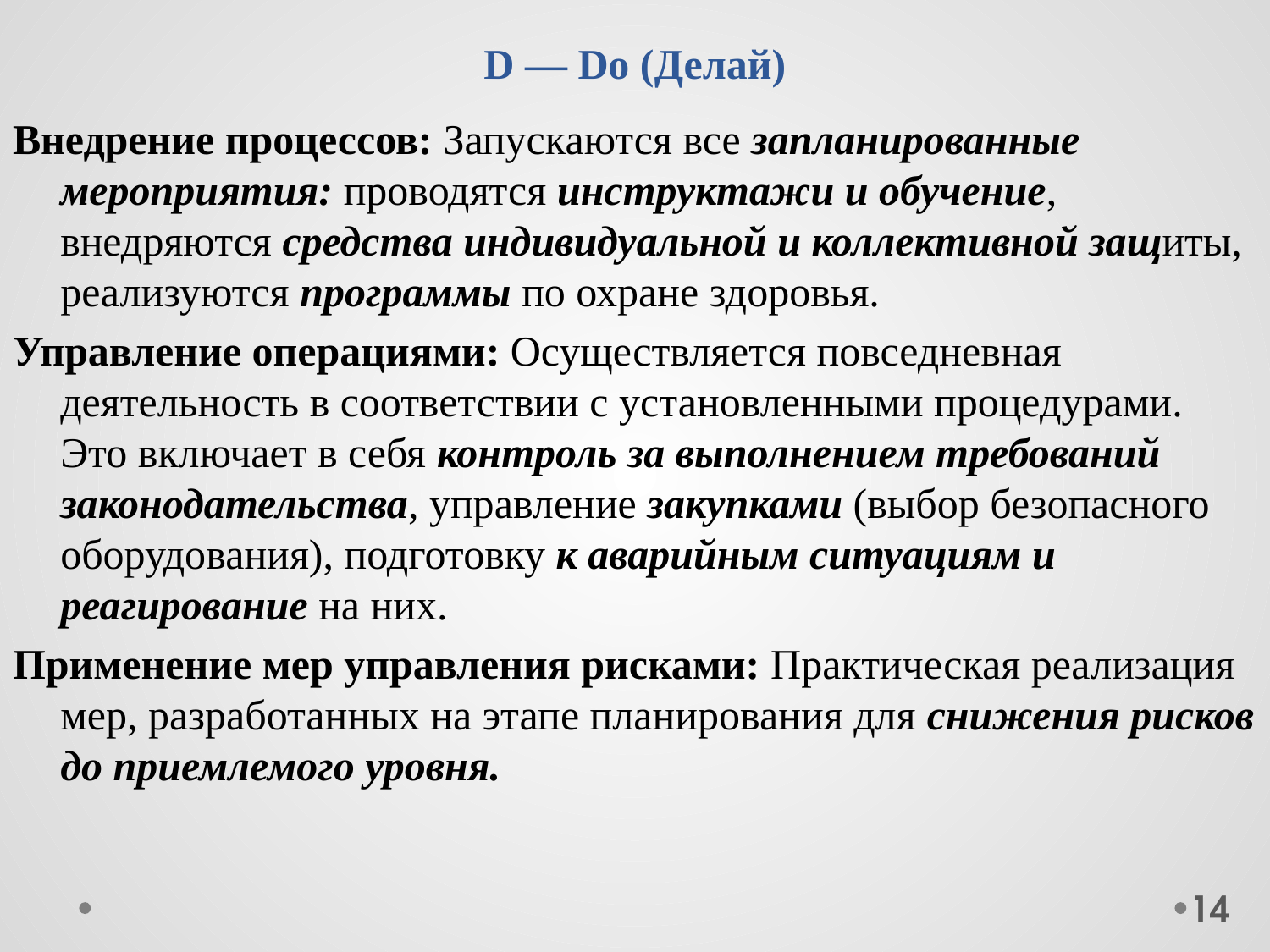

# D — Do (Делай)
Внедрение процессов: Запускаются все запланированные мероприятия: проводятся инструктажи и обучение, внедряются средства индивидуальной и коллективной защиты, реализуются программы по охране здоровья.
Управление операциями: Осуществляется повседневная деятельность в соответствии с установленными процедурами. Это включает в себя контроль за выполнением требований законодательства, управление закупками (выбор безопасного оборудования), подготовку к аварийным ситуациям и реагирование на них.
Применение мер управления рисками: Практическая реализация мер, разработанных на этапе планирования для снижения рисков до приемлемого уровня.

14